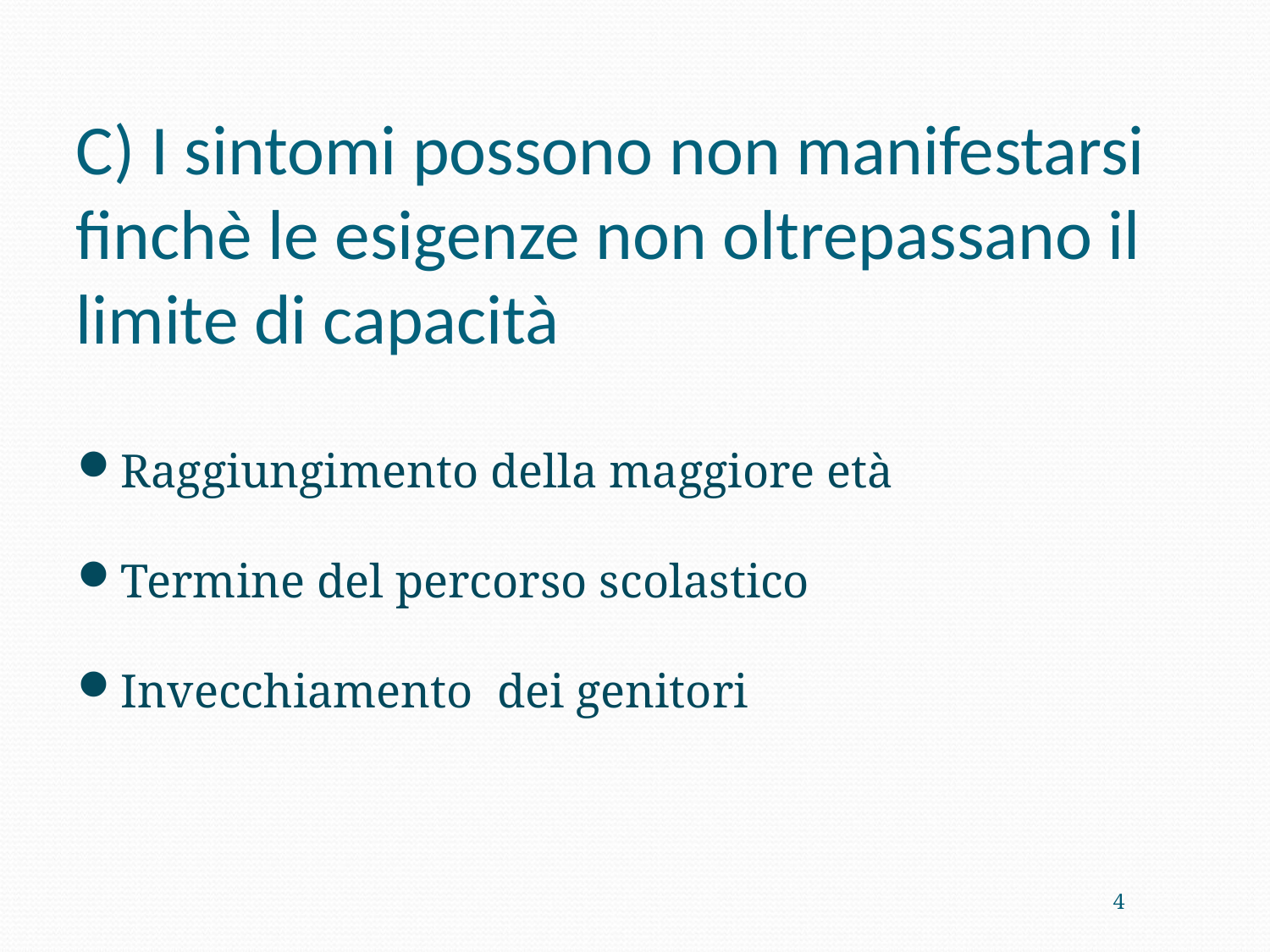

C) I sintomi possono non manifestarsi finchè le esigenze non oltrepassano il limite di capacità
Raggiungimento della maggiore età

Termine del percorso scolastico

Invecchiamento  dei genitori
4